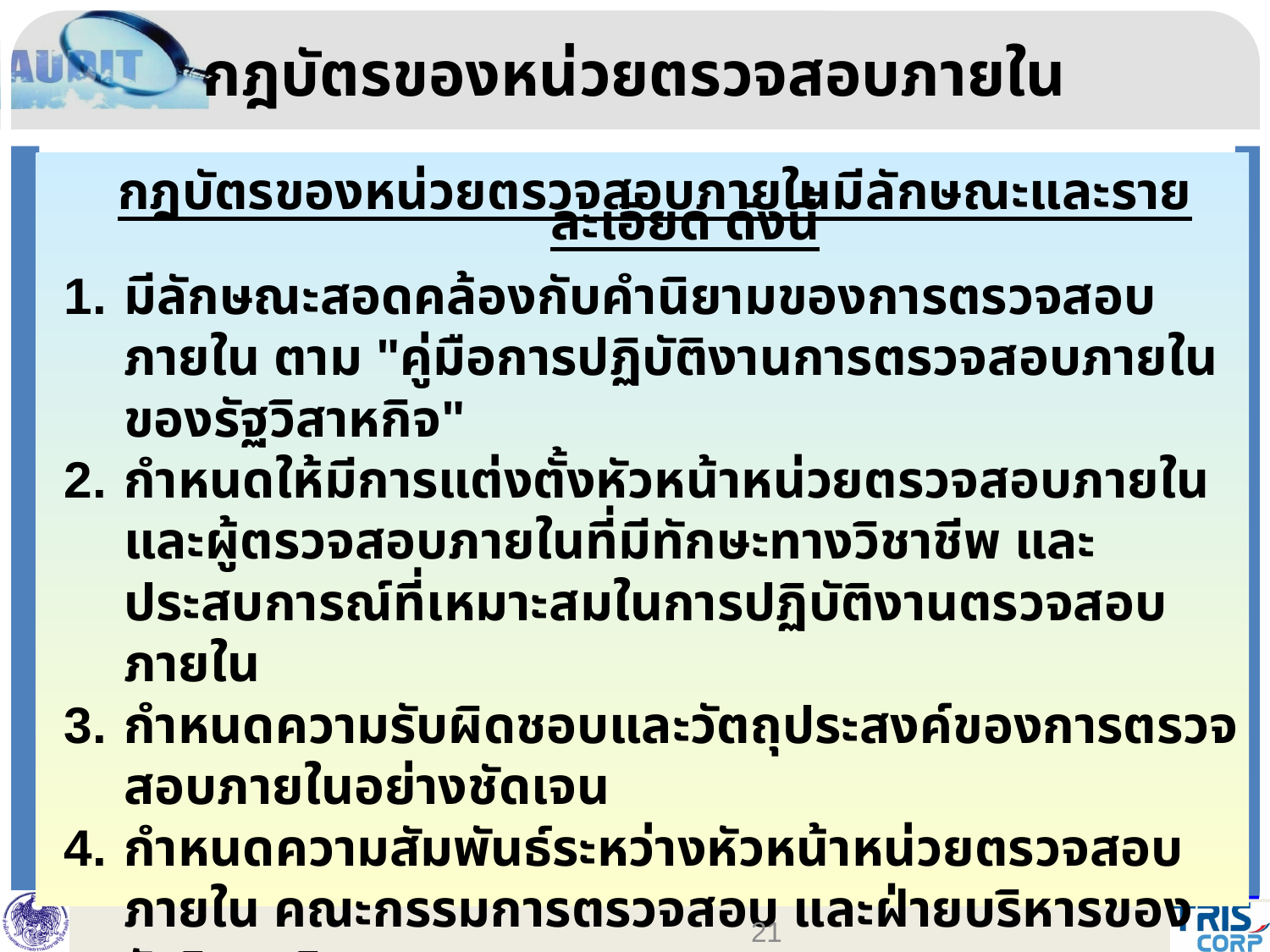

กฎบัตรของหน่วยตรวจสอบภายใน

 กฎบัตรของหน่วยตรวจสอบภายในมีลักษณะและรายละเอียด ดังนี้

 1.	มีลักษณะสอดคล้องกับคำนิยามของการตรวจสอบภายใน ตาม "คู่มือการปฏิบัติงานการตรวจสอบภายในของรัฐวิสาหกิจ"
 2.	กำหนดให้มีการแต่งตั้งหัวหน้าหน่วยตรวจสอบภายในและผู้ตรวจสอบภายในที่มีทักษะทางวิชาชีพ และประสบการณ์ที่เหมาะสมในการปฏิบัติงานตรวจสอบภายใน
 3.	กำหนดความรับผิดชอบและวัตถุประสงค์ของการตรวจสอบภายในอย่างชัดเจน
 4.	กำหนดความสัมพันธ์ระหว่างหัวหน้าหน่วยตรวจสอบภายใน คณะกรรมการตรวจสอบ และฝ่ายบริหารของรัฐวิสาหกิจ
 5.	กำหนดความสัมพันธ์ระหว่างหัวหน้าหน่วยตรวจสอบภายใน ฝ่ายบริหารและบุคคลอื่นที่ได้รับรายงานการตรวจสอบภายใน และระบุให้หัวหน้าหน่วยตรวจสอบภายในหารือกับฝ่ายบริหาร และคณะกรรมการตรวจสอบก่อนที่จะนำเสนอรายงานต่อบุคคลอื่น เช่น กระทรวงเจ้าสังกัด กระทรวงการคลัง
21